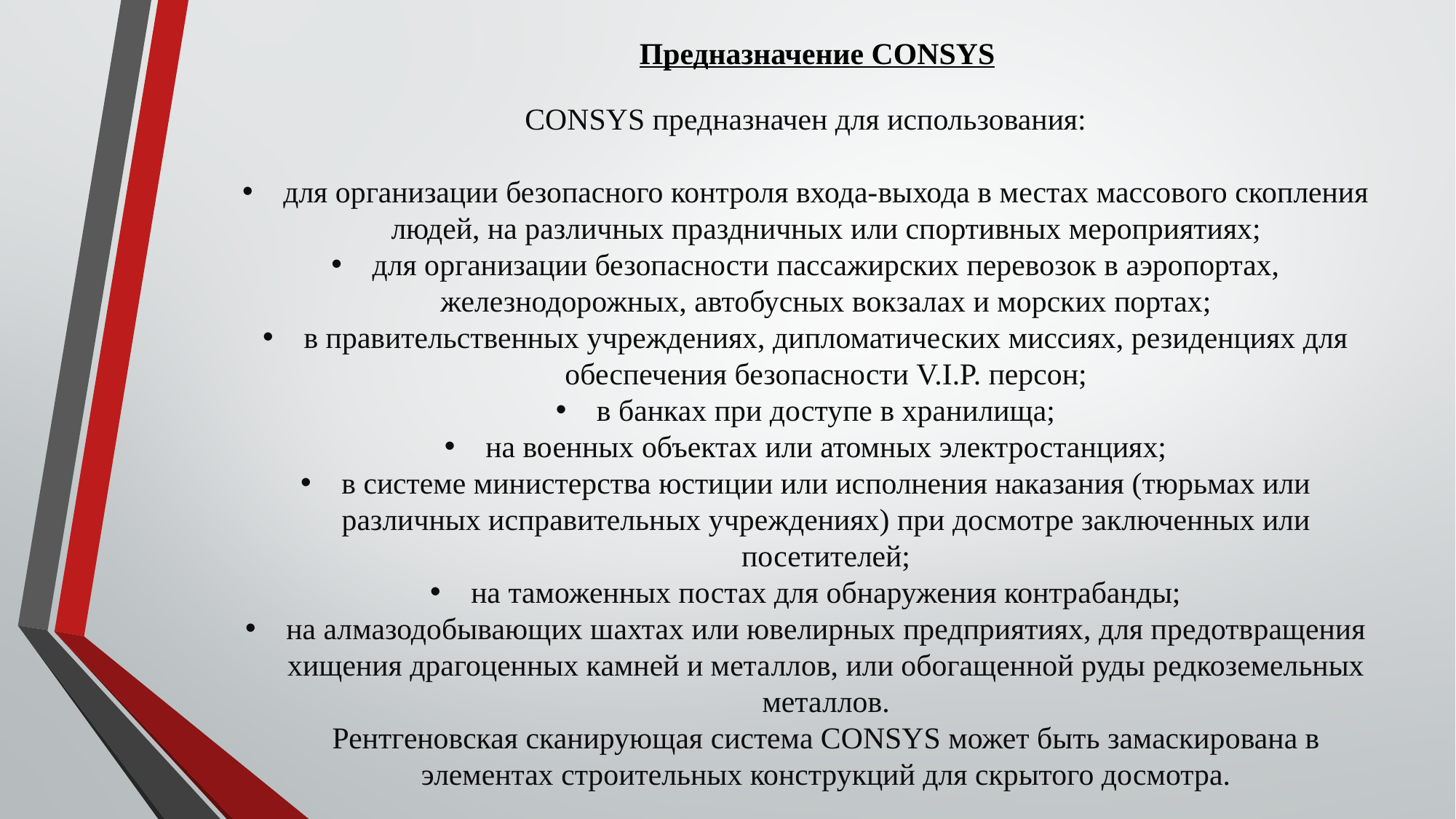

# Предназначение CONSYS
CONSYS предназначен для использования:

для организации безопасного контроля входа-выхода в местах массового скопления людей, на различных праздничных или спортивных мероприятиях;
для организации безопасности пассажирских перевозок в аэропортах, железнодорожных, автобусных вокзалах и морских портах;
в правительственных учреждениях, дипломатических миссиях, резиденциях для обеспечения безопасности V.I.P. персон;
в банках при доступе в хранилища;
на военных объектах или атомных электростанциях;
в системе министерства юстиции или исполнения наказания (тюрьмах или различных исправительных учреждениях) при досмотре заключенных или посетителей;
на таможенных постах для обнаружения контрабанды;
на алмазодобывающих шахтах или ювелирных предприятиях, для предотвращения хищения драгоценных камней и металлов, или обогащенной руды редкоземельных металлов.
Рентгеновская сканирующая система CONSYS может быть замаскирована в элементах строительных конструкций для скрытого досмотра.